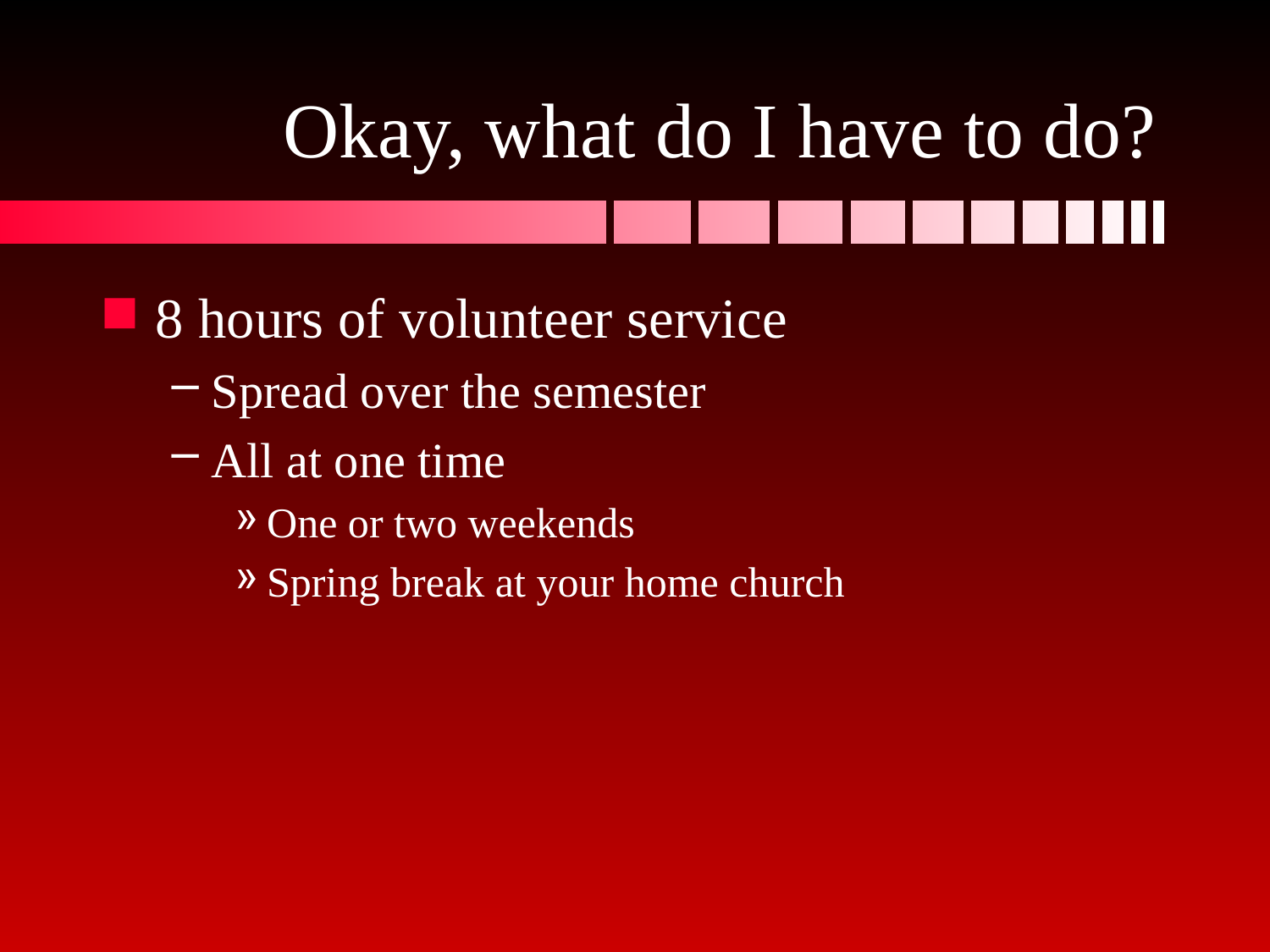

# Okay, what do I have to do?
8 hours of volunteer service
Spread over the semester
All at one time
One or two weekends
Spring break at your home church